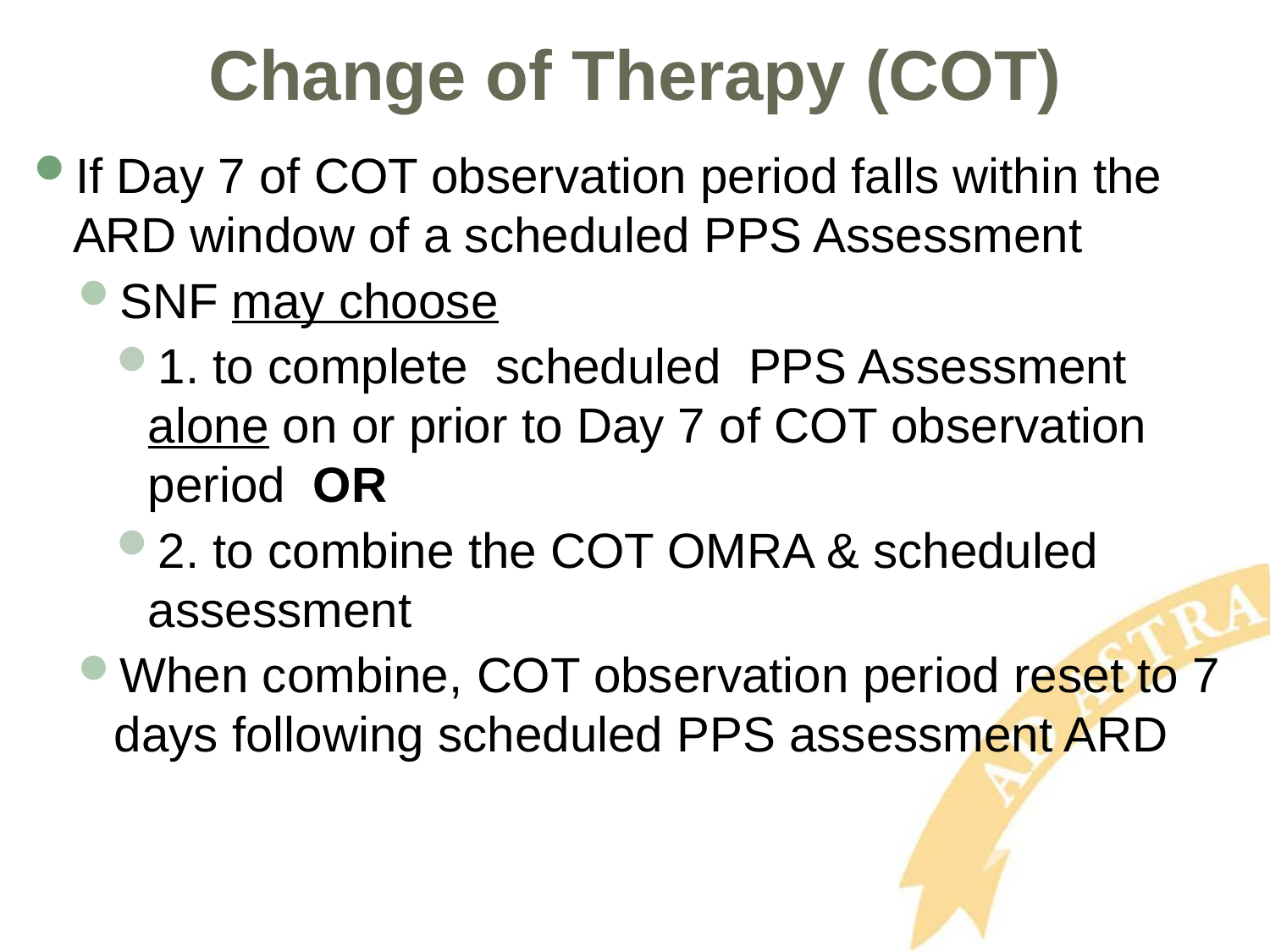

# Change of Therapy (COT)
If Day 7 of COT observation period falls within the ARD window of a scheduled PPS Assessment
SNF may choose
1. to complete  scheduled  PPS Assessment alone on or prior to Day 7 of COT observation period  OR
2. to combine the COT OMRA & scheduled assessment
When combine, COT observation period reset to 7 days following scheduled PPS assessment ARD